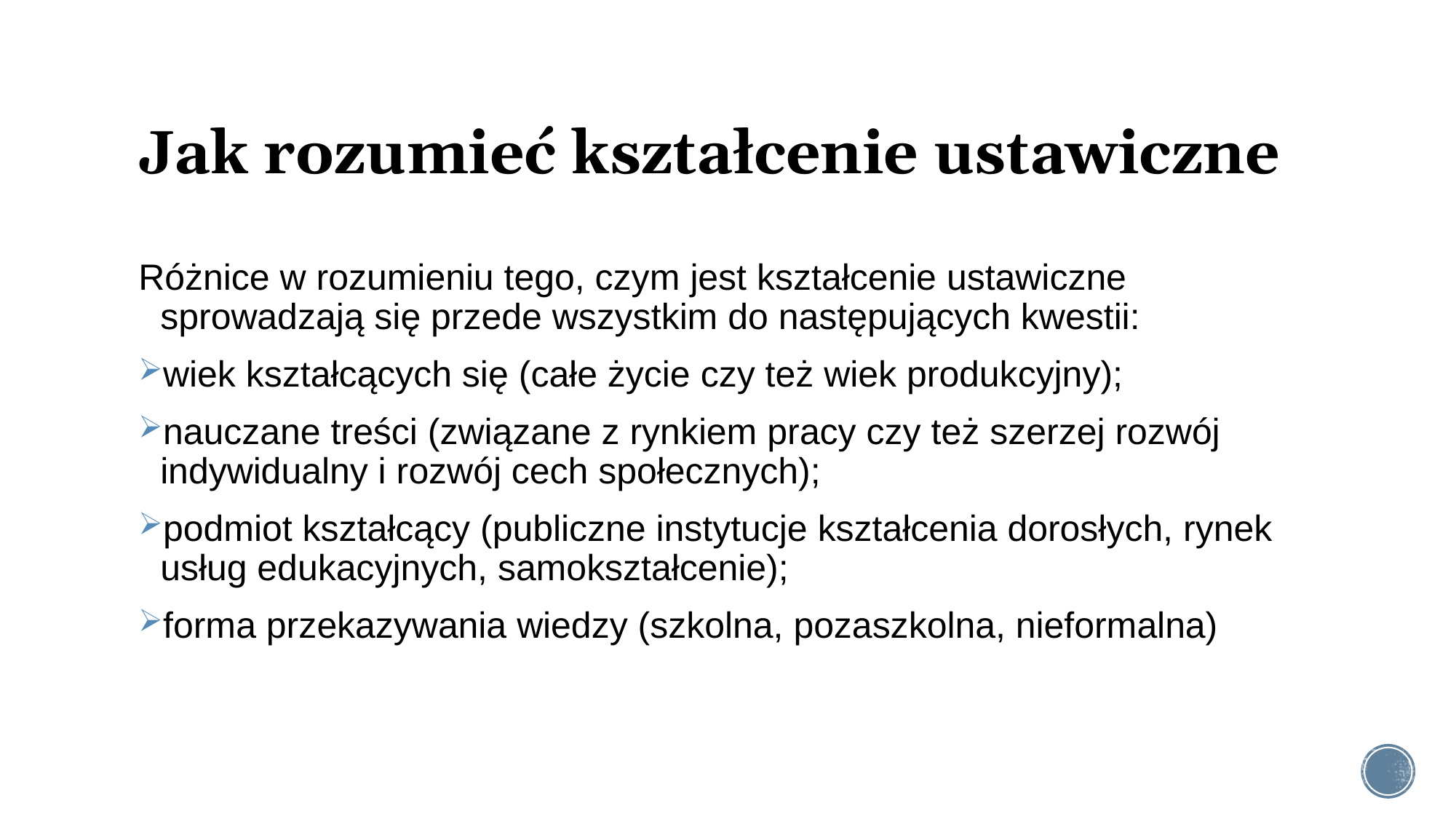

# Jak rozumieć kształcenie ustawiczne
Różnice w rozumieniu tego, czym jest kształcenie ustawiczne sprowadzają się przede wszystkim do następujących kwestii:
wiek kształcących się (całe życie czy też wiek produkcyjny);
nauczane treści (związane z rynkiem pracy czy też szerzej rozwój indywidualny i rozwój cech społecznych);
podmiot kształcący (publiczne instytucje kształcenia dorosłych, rynek usług edukacyjnych, samokształcenie);
forma przekazywania wiedzy (szkolna, pozaszkolna, nieformalna)